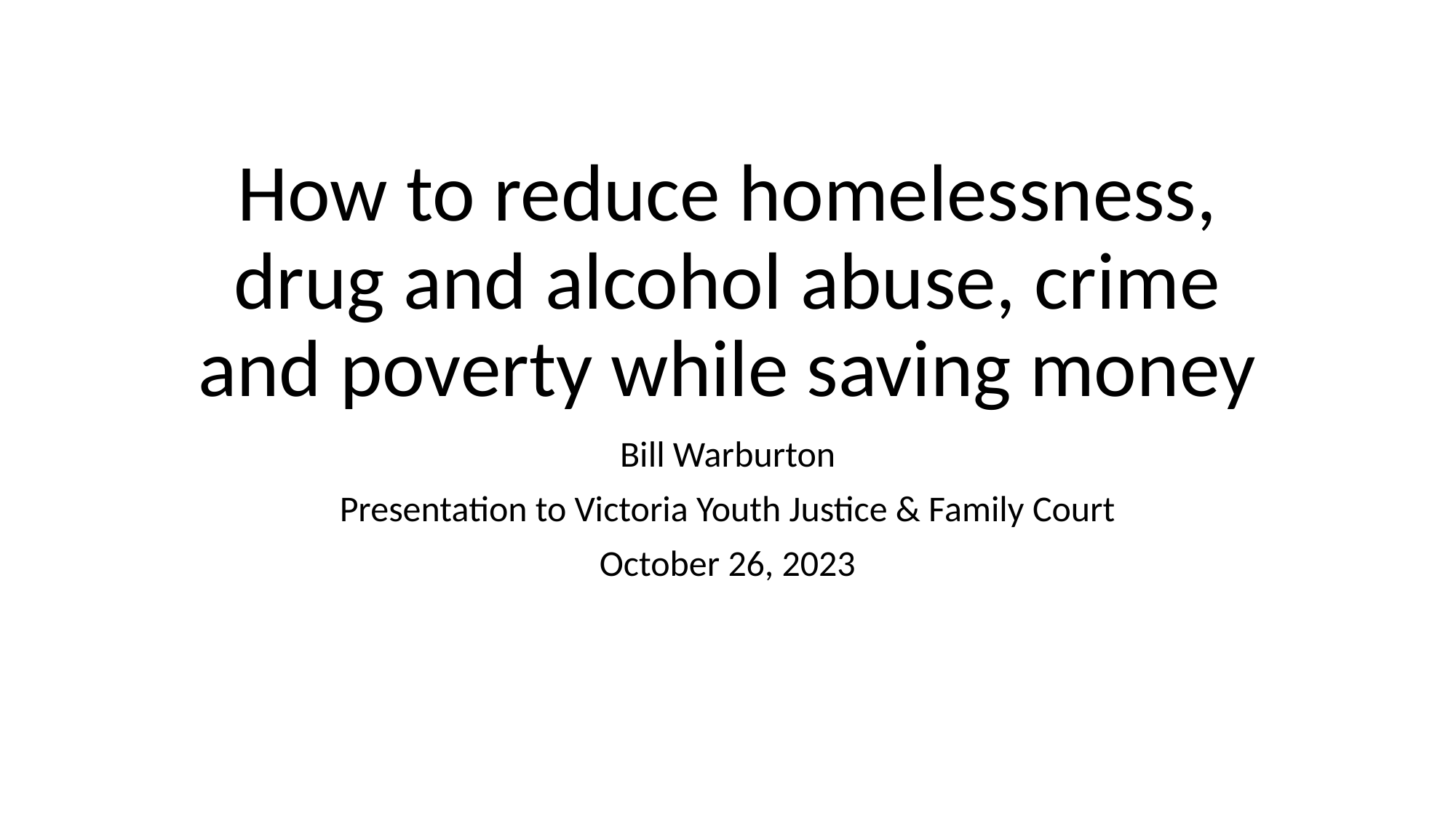

# How to reduce homelessness, drug and alcohol abuse, crime and poverty while saving money
Bill Warburton
Presentation to Victoria Youth Justice & Family Court
October 26, 2023